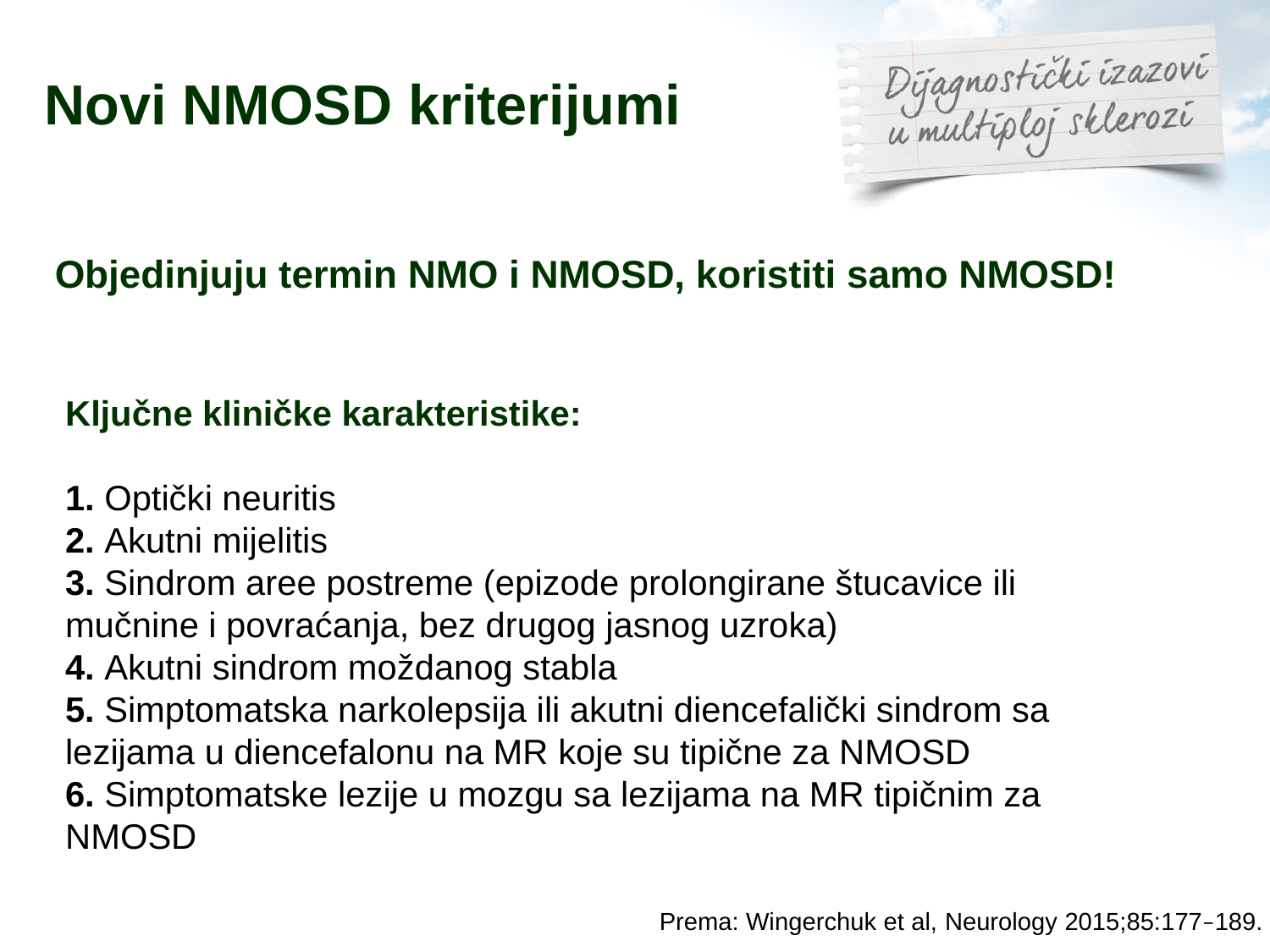

# Novi NMOSD kriterijumi
Objedinjuju termin NMO i NMOSD, koristiti samo NMOSD!
Ključne kliničke karakteristike:

1. Optički neuritis
2. Akutni mijelitis
3. Sindrom aree postreme (epizode prolongirane štucavice ili mučnine i povraćanja, bez drugog jasnog uzroka)
4. Akutni sindrom moždanog stabla
5. Simptomatska narkolepsija ili akutni diencefalički sindrom sa lezijama u diencefalonu na MR koje su tipične za NMOSD
6. Simptomatske lezije u mozgu sa lezijama na MR tipičnim za NMOSD
Prema: Wingerchuk et al, Neurology 2015;85:177–189.